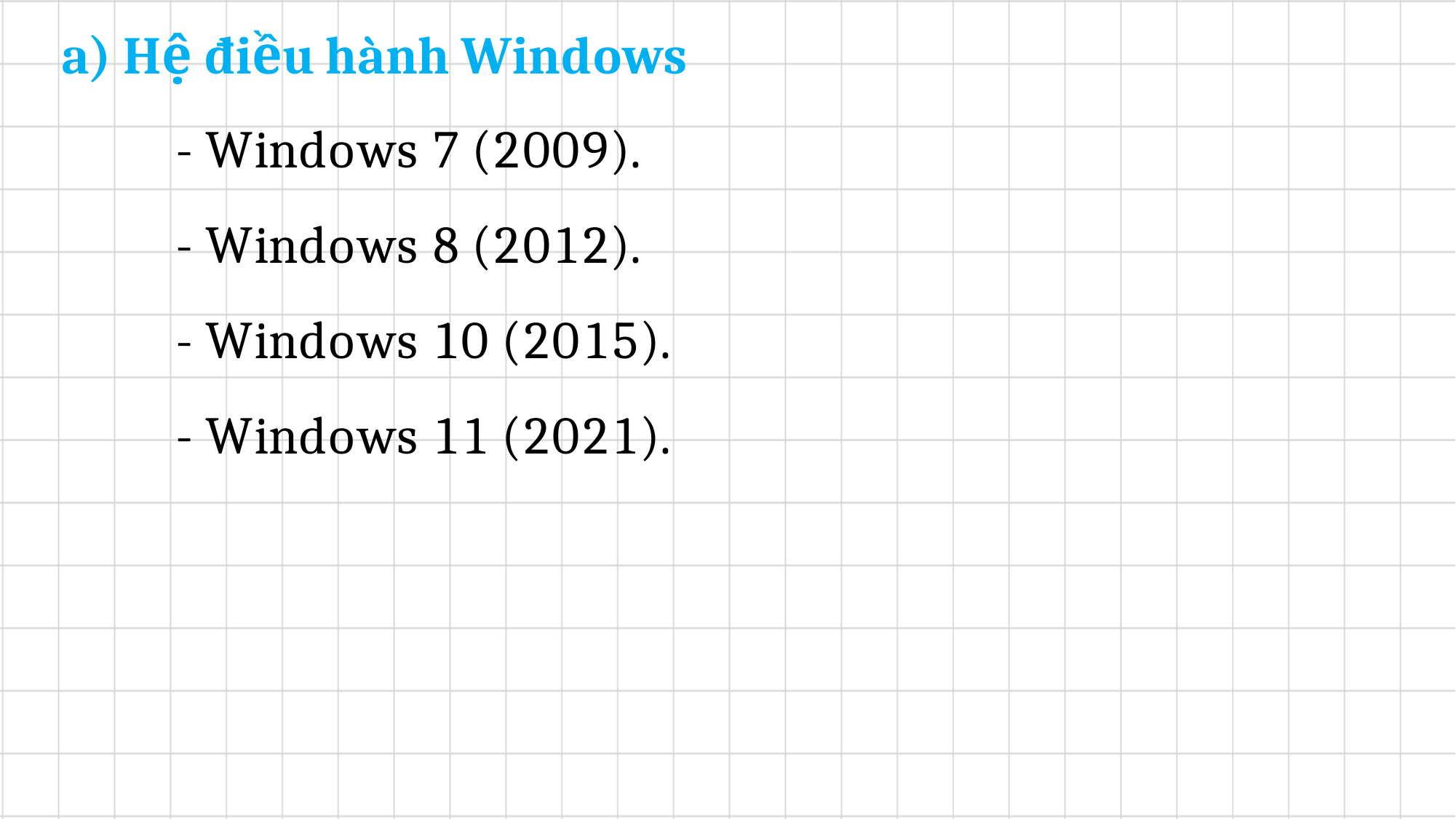

a) Hệ điều hành Windows
	- Windows 7 (2009).
	- Windows 8 (2012).
	- Windows 10 (2015).
	- Windows 11 (2021).